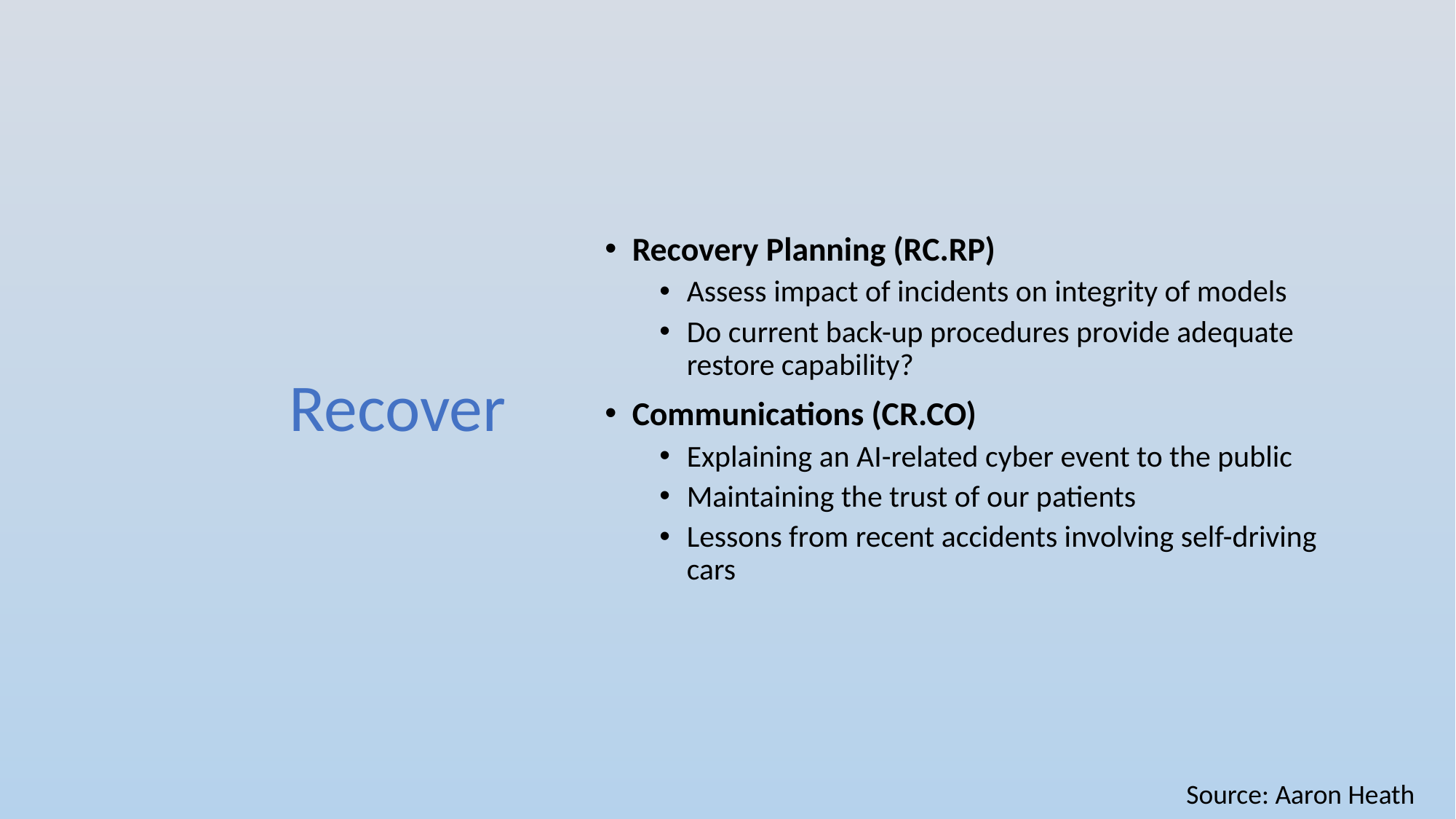

# Recover
Recovery Planning (RC.RP)
Assess impact of incidents on integrity of models
Do current back-up procedures provide adequate restore capability?
Communications (CR.CO)
Explaining an AI-related cyber event to the public
Maintaining the trust of our patients
Lessons from recent accidents involving self-driving cars
Source: Aaron Heath